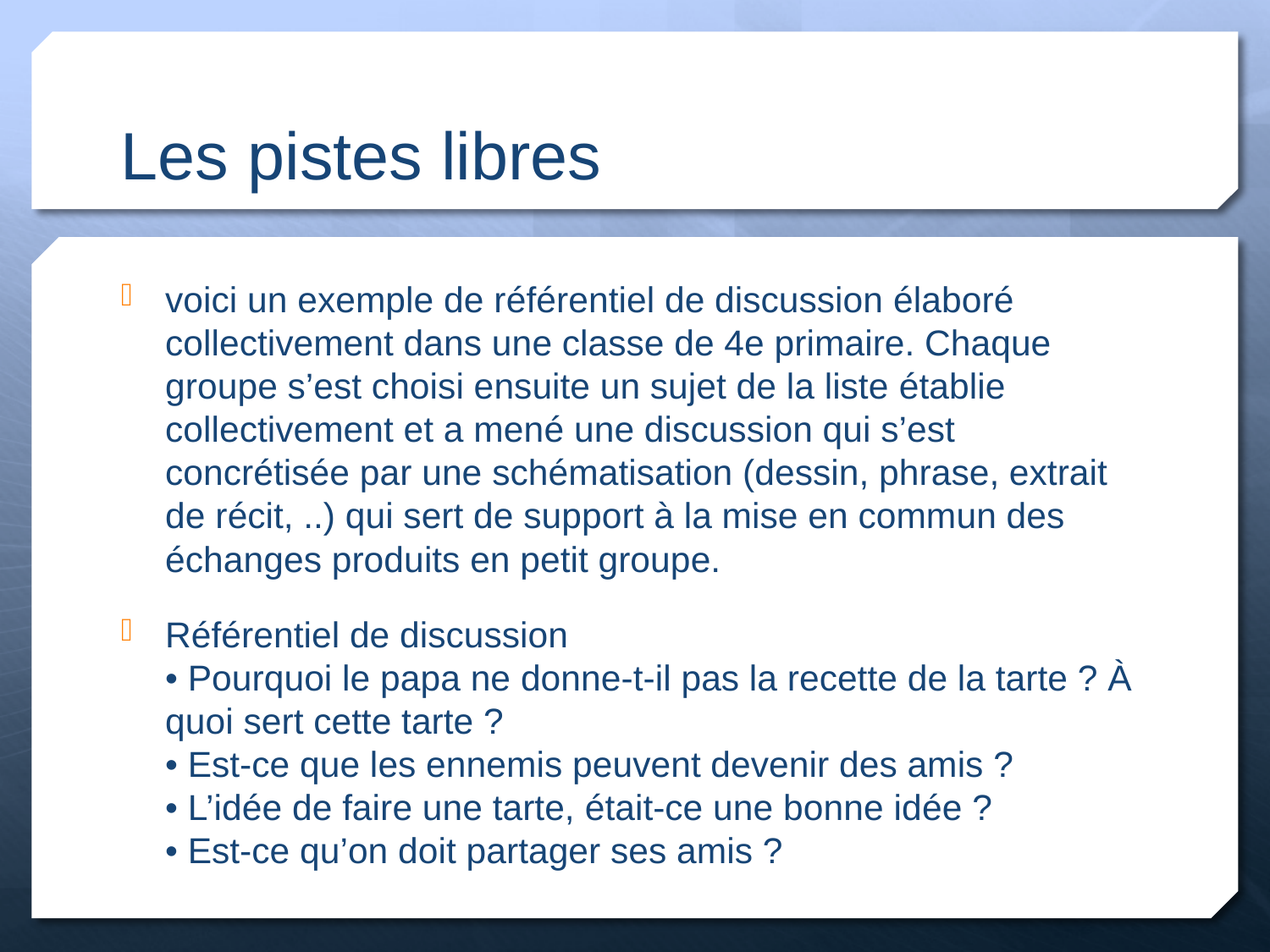

# Les pistes libres
voici un exemple de référentiel de discussion élaboré collectivement dans une classe de 4e primaire. Chaque groupe s’est choisi ensuite un sujet de la liste établie collectivement et a mené une discussion qui s’est concrétisée par une schématisation (dessin, phrase, extrait de récit, ..) qui sert de support à la mise en commun des échanges produits en petit groupe.
Référentiel de discussion
• Pourquoi le papa ne donne-t-il pas la recette de la tarte ? À quoi sert cette tarte ?
• Est-ce que les ennemis peuvent devenir des amis ?
• L’idée de faire une tarte, était-ce une bonne idée ?
• Est-ce qu’on doit partager ses amis ?